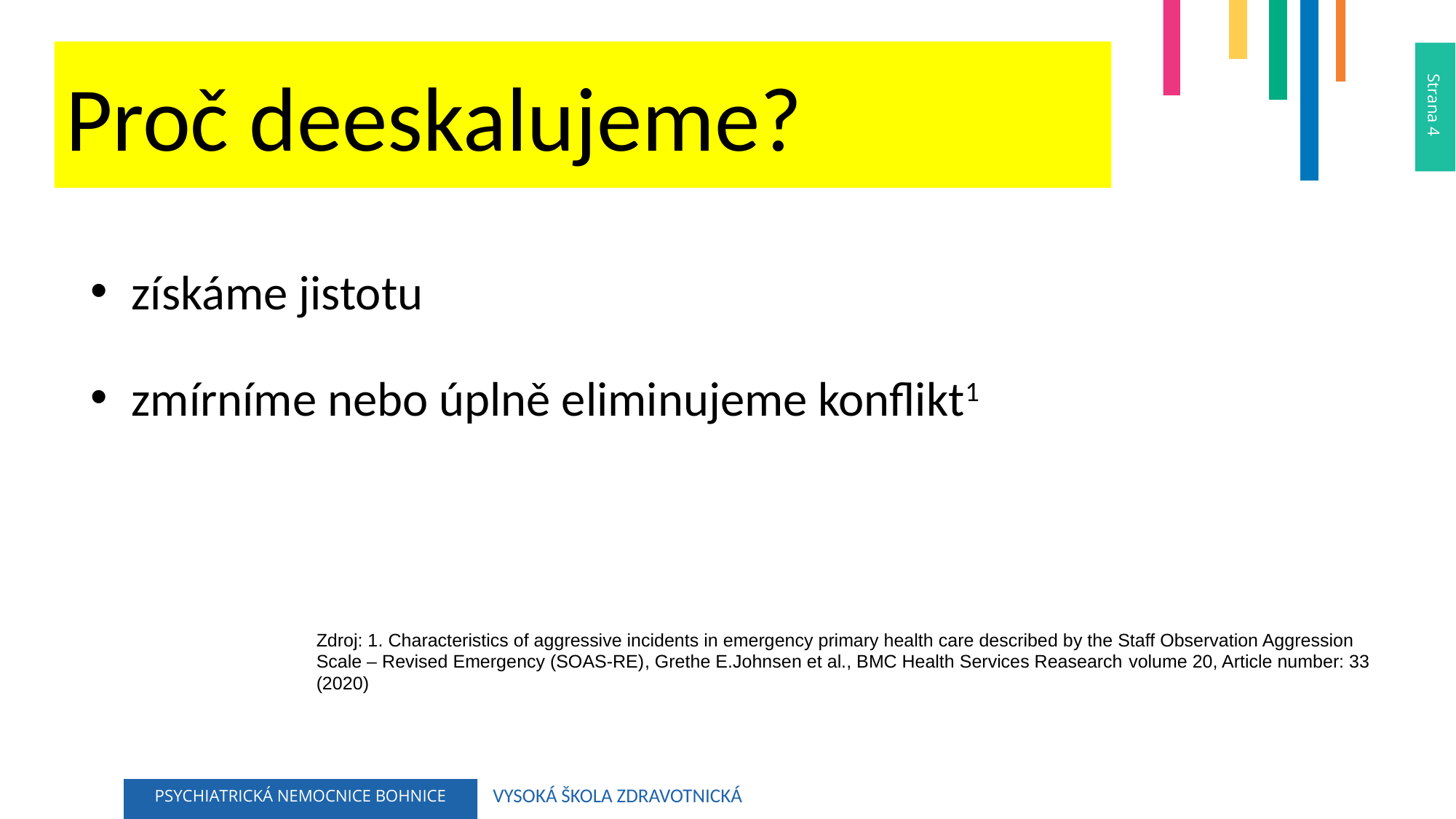

Proč deeskalujeme?

získáme jistotu

zmírníme nebo úplně eliminujeme konflikt1

Zdroj: 1. Characteristics of aggressive incidents in emergency primary health care described by the Staff Observation Aggression Scale – Revised Emergency (SOAS-RE), Grethe E.Johnsen et al., BMC Health Services Reasearch volume 20, Article number: 33 (2020)
VYSOKÁ ŠKOLA ZDRAVOTNICKÁ